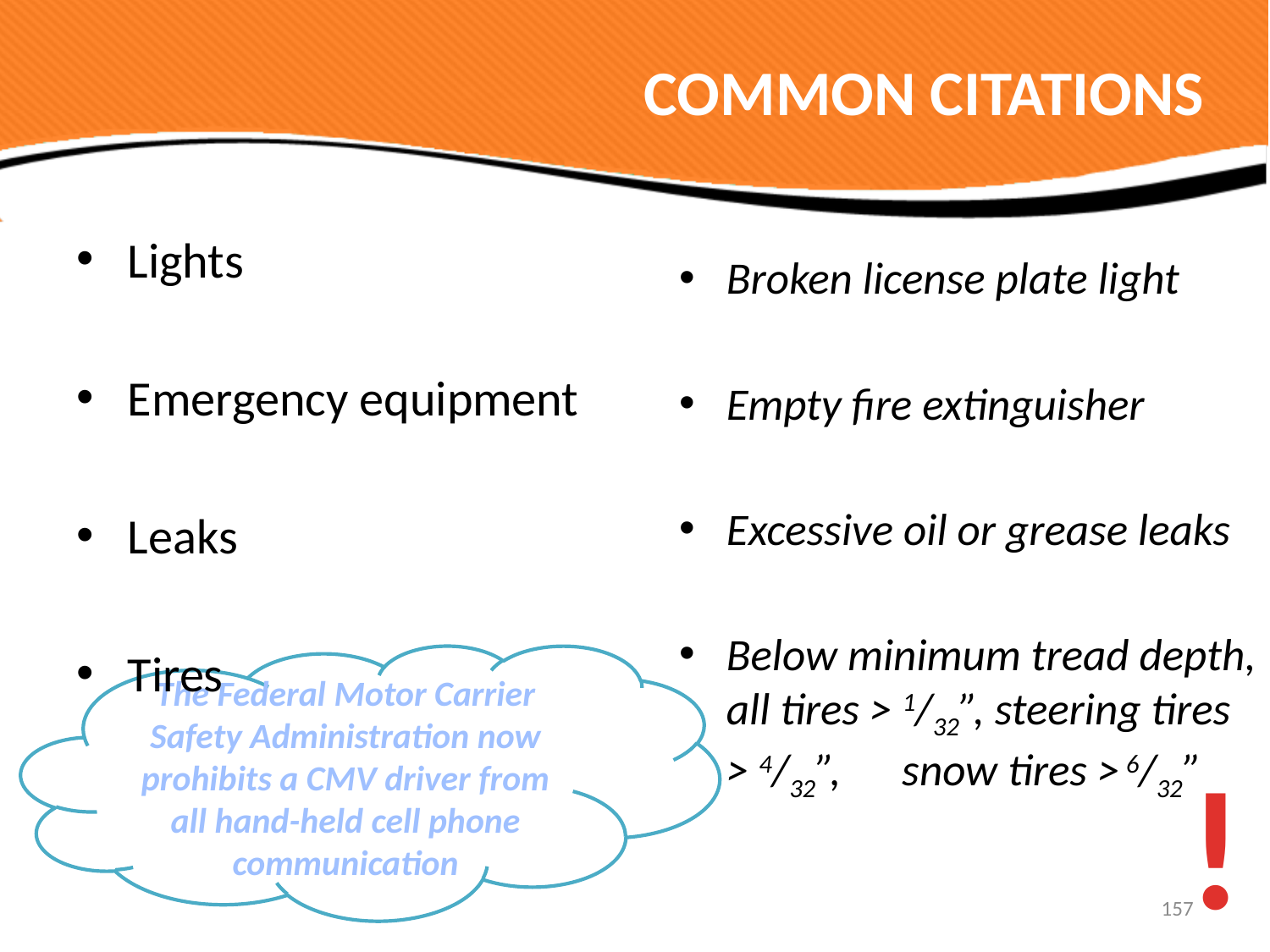

# COMMON CITATIONS
Lights

Emergency equipment

Leaks

Tires

Broken license plate light

Empty fire extinguisher

Excessive oil or grease leaks

Below minimum tread depth, all tires > 1/32”, steering tires > 4/32”,      snow tires > 6/32”
The Federal Motor Carrier Safety Administration now prohibits a CMV driver from all hand-held cell phone communication
!
157